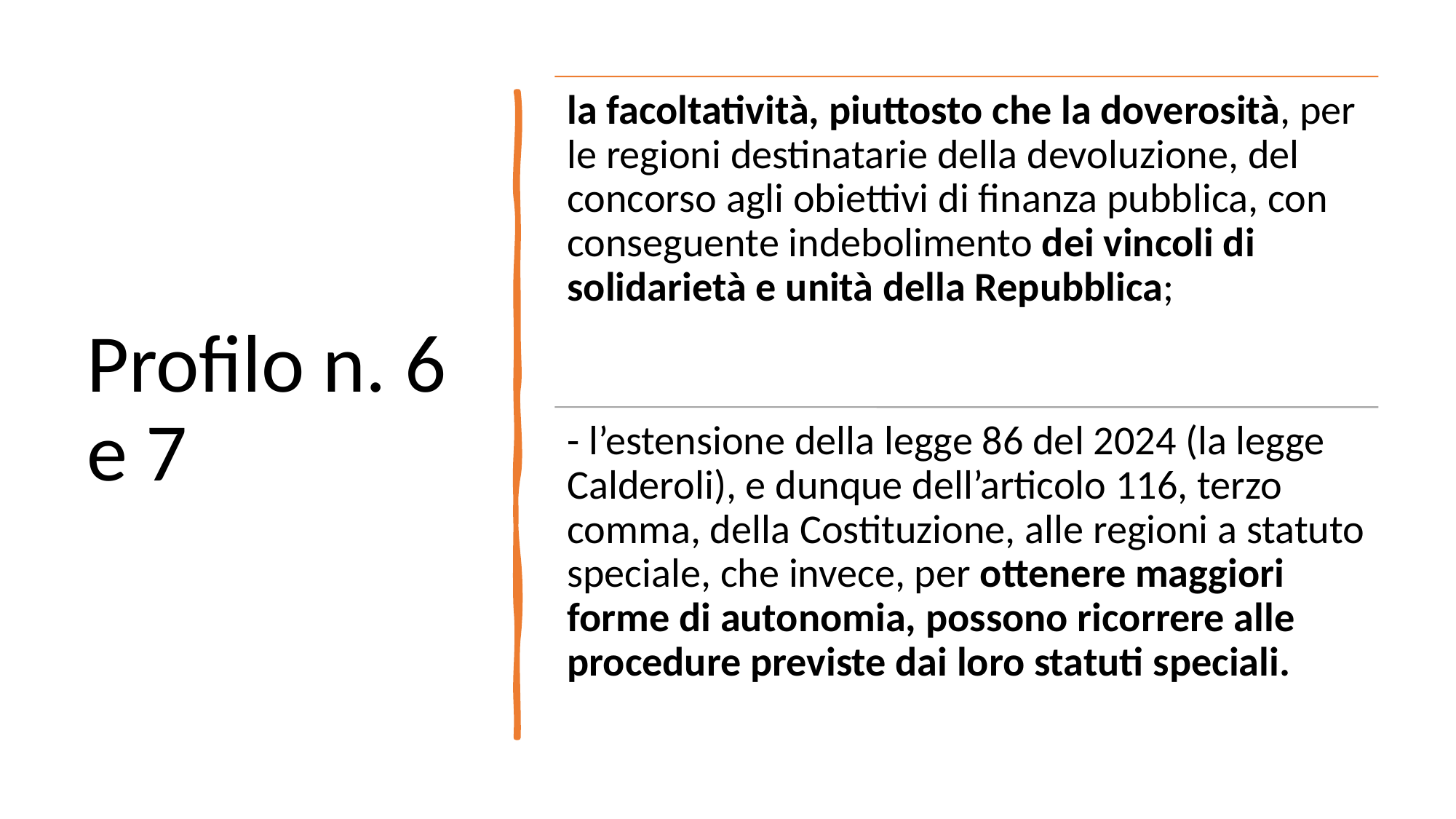

la facoltatività, piuttosto che la doverosità, per le regioni destinatarie della devoluzione, del concorso agli obiettivi di finanza pubblica, con conseguente indebolimento dei vincoli di solidarietà e unità della Repubblica;
- l’estensione della legge 86 del 2024 (la legge Calderoli), e dunque dell’articolo 116, terzo comma, della Costituzione, alle regioni a statuto speciale, che invece, per ottenere maggiori forme di autonomia, possono ricorrere alle procedure previste dai loro statuti speciali.
# Profilo n. 6 e 7